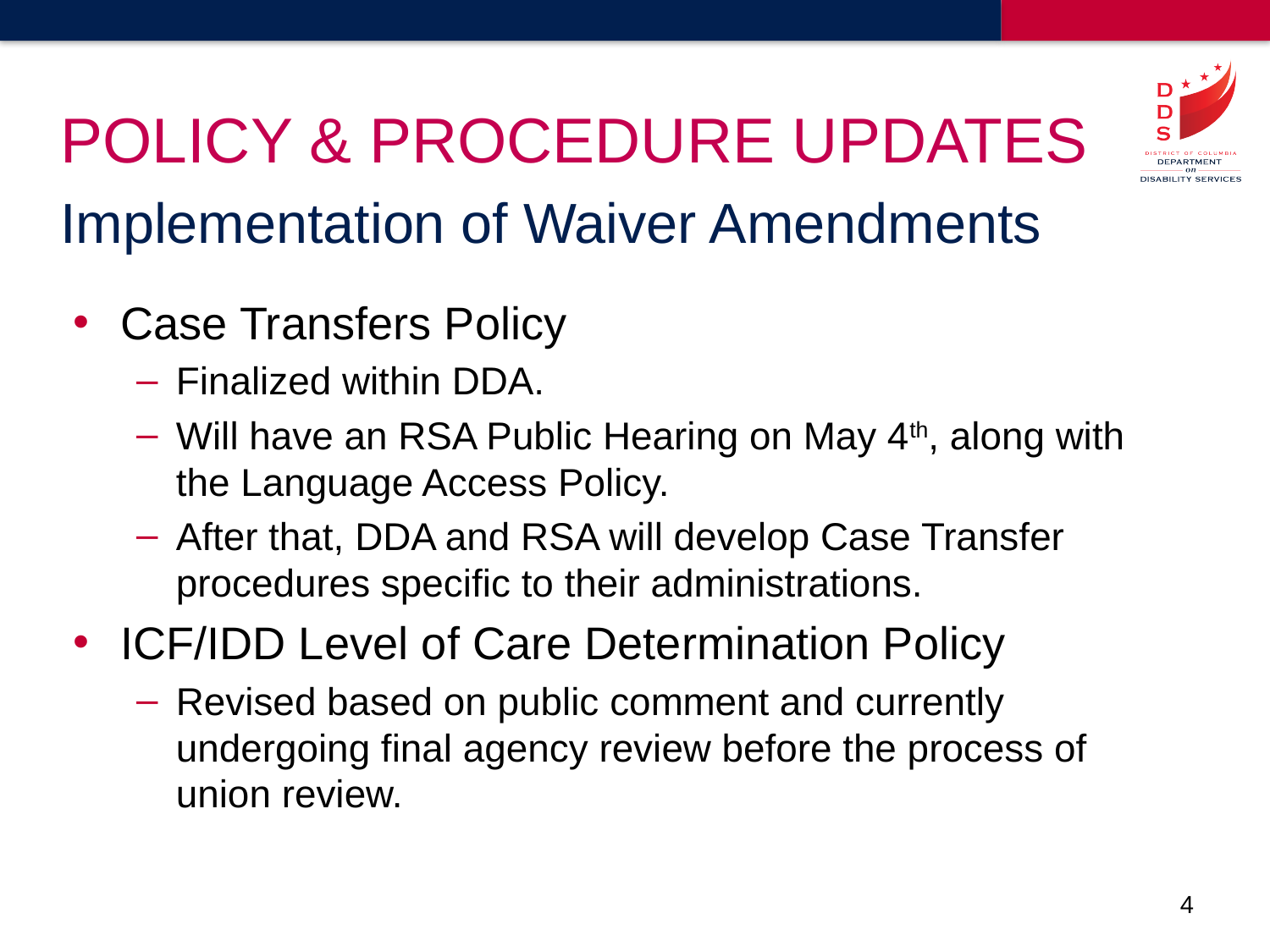

# Policy & Procedure Updates
Implementation of Waiver Amendments
Case Transfers Policy
Finalized within DDA.
Will have an RSA Public Hearing on May 4th, along with the Language Access Policy.
After that, DDA and RSA will develop Case Transfer procedures specific to their administrations.
ICF/IDD Level of Care Determination Policy
Revised based on public comment and currently undergoing final agency review before the process of union review.

4